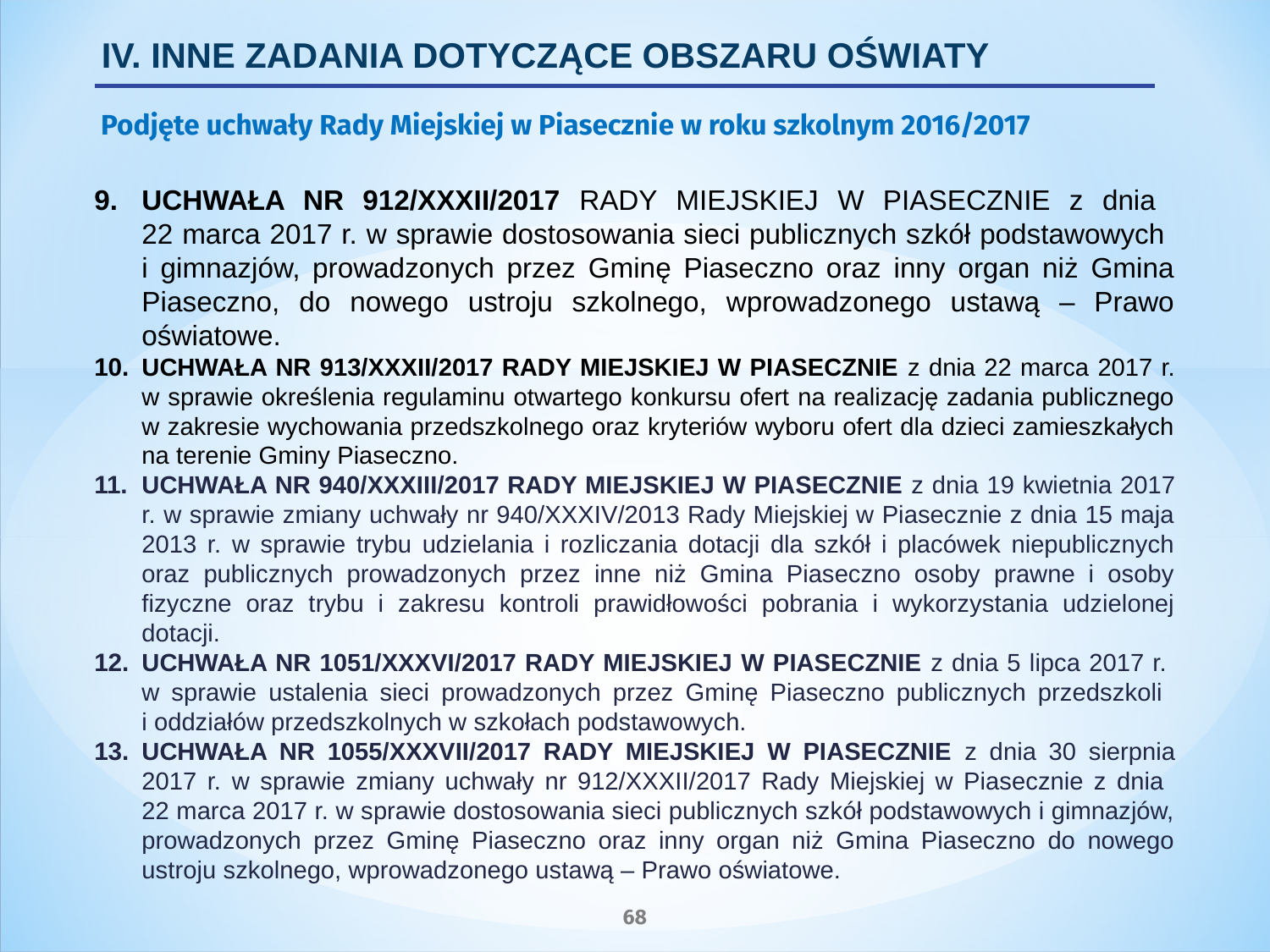

IV. INNE ZADANIA DOTYCZĄCE OBSZARU OŚWIATY

Podjęte uchwały Rady Miejskiej w Piasecznie w roku szkolnym 2016/2017
UCHWAŁA NR 912/XXXII/2017 RADY MIEJSKIEJ W PIASECZNIE z dnia
22 marca 2017 r. w sprawie dostosowania sieci publicznych szkół podstawowych
i gimnazjów, prowadzonych przez Gminę Piaseczno oraz inny organ niż Gmina Piaseczno, do nowego ustroju szkolnego, wprowadzonego ustawą – Prawo oświatowe.
UCHWAŁA NR 913/XXXII/2017 RADY MIEJSKIEJ W PIASECZNIE z dnia 22 marca 2017 r. w sprawie określenia regulaminu otwartego konkursu ofert na realizację zadania publicznego w zakresie wychowania przedszkolnego oraz kryteriów wyboru ofert dla dzieci zamieszkałych na terenie Gminy Piaseczno.
UCHWAŁA NR 940/XXXIII/2017 RADY MIEJSKIEJ W PIASECZNIE z dnia 19 kwietnia 2017 r. w sprawie zmiany uchwały nr 940/XXXIV/2013 Rady Miejskiej w Piasecznie z dnia 15 maja 2013 r. w sprawie trybu udzielania i rozliczania dotacji dla szkół i placówek niepublicznych oraz publicznych prowadzonych przez inne niż Gmina Piaseczno osoby prawne i osoby fizyczne oraz trybu i zakresu kontroli prawidłowości pobrania i wykorzystania udzielonej dotacji.
UCHWAŁA NR 1051/XXXVI/2017 RADY MIEJSKIEJ W PIASECZNIE z dnia 5 lipca 2017 r.
w sprawie ustalenia sieci prowadzonych przez Gminę Piaseczno publicznych przedszkoli
i oddziałów przedszkolnych w szkołach podstawowych.
UCHWAŁA NR 1055/XXXVII/2017 RADY MIEJSKIEJ W PIASECZNIE z dnia 30 sierpnia 2017 r. w sprawie zmiany uchwały nr 912/XXXII/2017 Rady Miejskiej w Piasecznie z dnia
22 marca 2017 r. w sprawie dostosowania sieci publicznych szkół podstawowych i gimnazjów, prowadzonych przez Gminę Piaseczno oraz inny organ niż Gmina Piaseczno do nowego ustroju szkolnego, wprowadzonego ustawą – Prawo oświatowe.

68